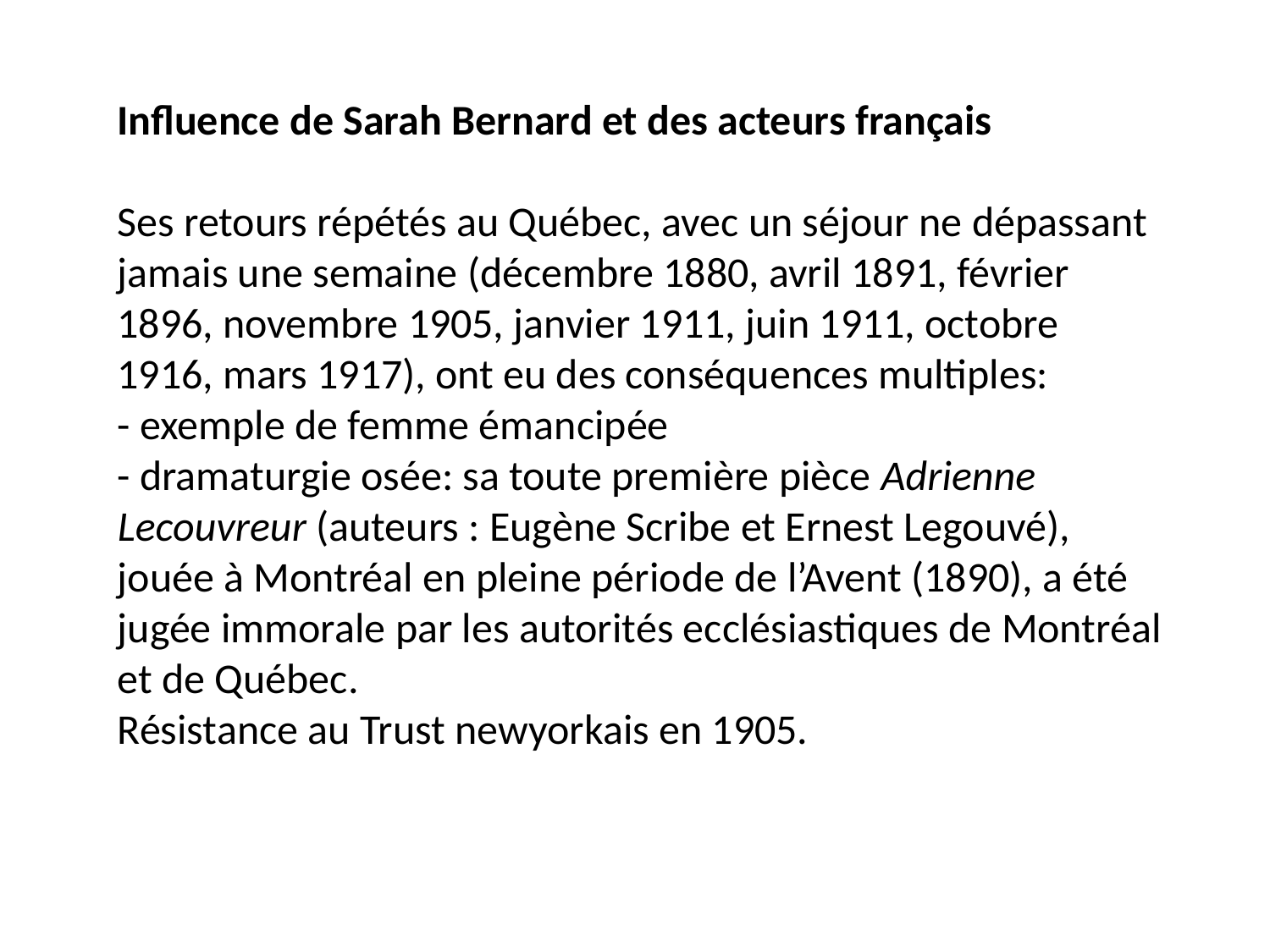

Influence de Sarah Bernard et des acteurs français

Ses retours répétés au Québec, avec un séjour ne dépassant jamais une semaine (décembre 1880, avril 1891, février 1896, novembre 1905, janvier 1911, juin 1911, octobre 1916, mars 1917), ont eu des conséquences multiples:
- exemple de femme émancipée
- dramaturgie osée: sa toute première pièce Adrienne Lecouvreur (auteurs : Eugène Scribe et Ernest Legouvé), jouée à Montréal en pleine période de l’Avent (1890), a été jugée immorale par les autorités ecclésiastiques de Montréal et de Québec.
Résistance au Trust newyorkais en 1905.